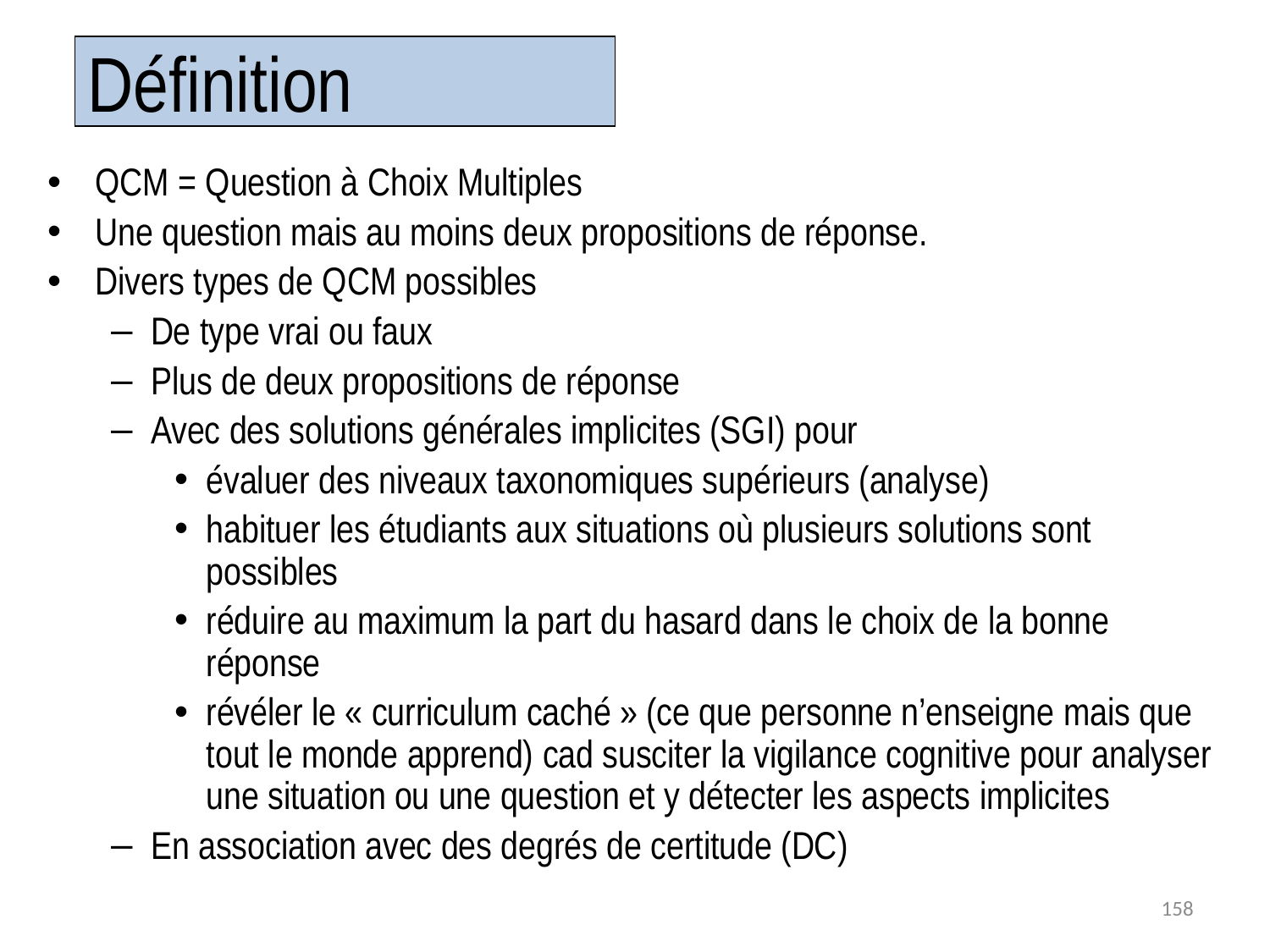

# Définition
QCM = Question à Choix Multiples
Une question mais au moins deux propositions de réponse.
Divers types de QCM possibles
De type vrai ou faux
Plus de deux propositions de réponse
Avec des solutions générales implicites (SGI) pour
évaluer des niveaux taxonomiques supérieurs (analyse)
habituer les étudiants aux situations où plusieurs solutions sont possibles
réduire au maximum la part du hasard dans le choix de la bonne réponse
révéler le « curriculum caché » (ce que personne n’enseigne mais que tout le monde apprend) cad susciter la vigilance cognitive pour analyser une situation ou une question et y détecter les aspects implicites
En association avec des degrés de certitude (DC)
158